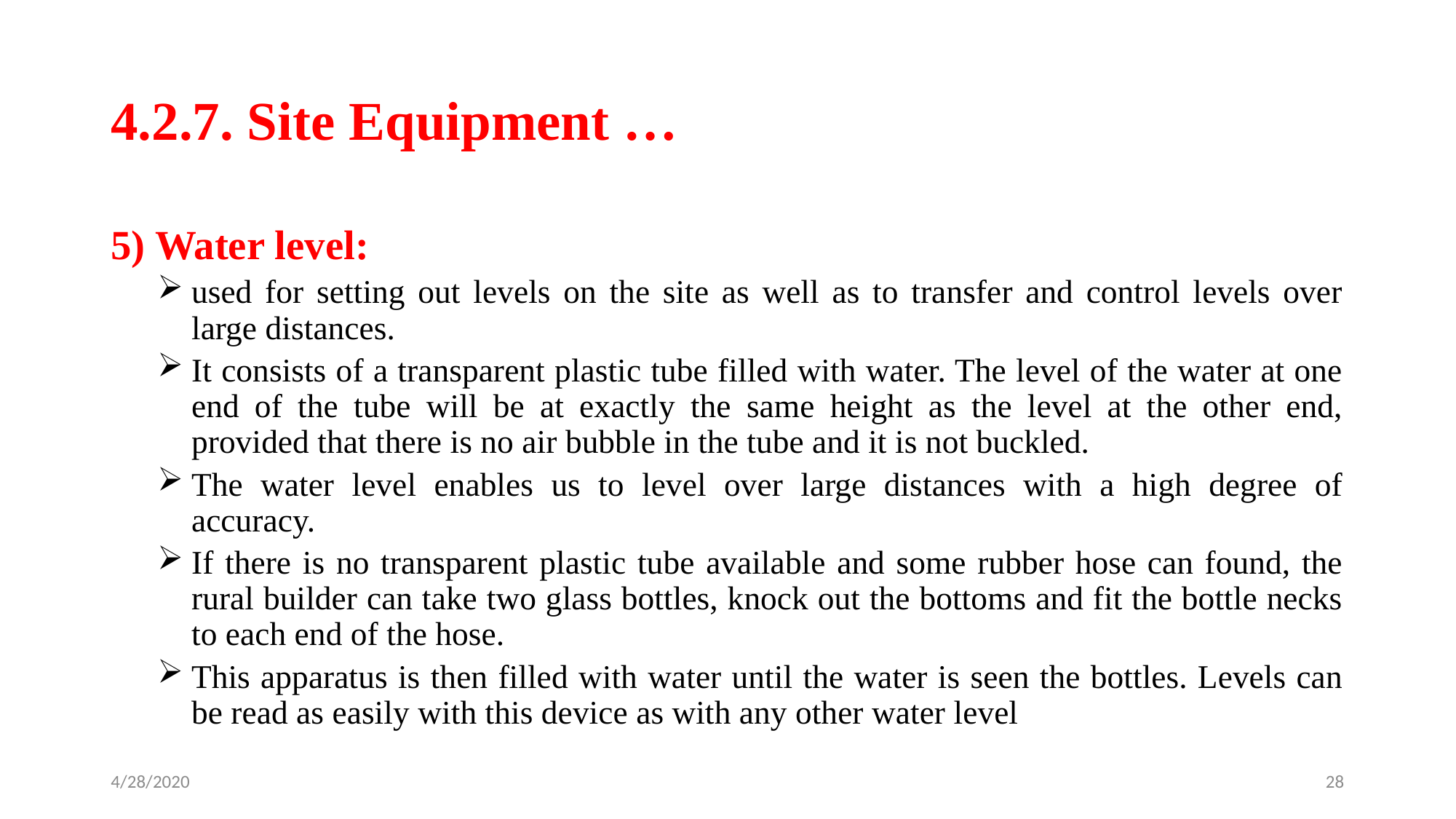

# 4.2.7. Site Equipment …
5) Water level:
used for setting out levels on the site as well as to transfer and control levels over large distances.
It consists of a transparent plastic tube filled with water. The level of the water at one end of the tube will be at exactly the same height as the level at the other end, provided that there is no air bubble in the tube and it is not buckled.
The water level enables us to level over large distances with a high degree of accuracy.
If there is no transparent plastic tube available and some rubber hose can found, the rural builder can take two glass bottles, knock out the bottoms and fit the bottle necks to each end of the hose.
This apparatus is then filled with water until the water is seen the bottles. Levels can be read as easily with this device as with any other water level
4/28/2020
28